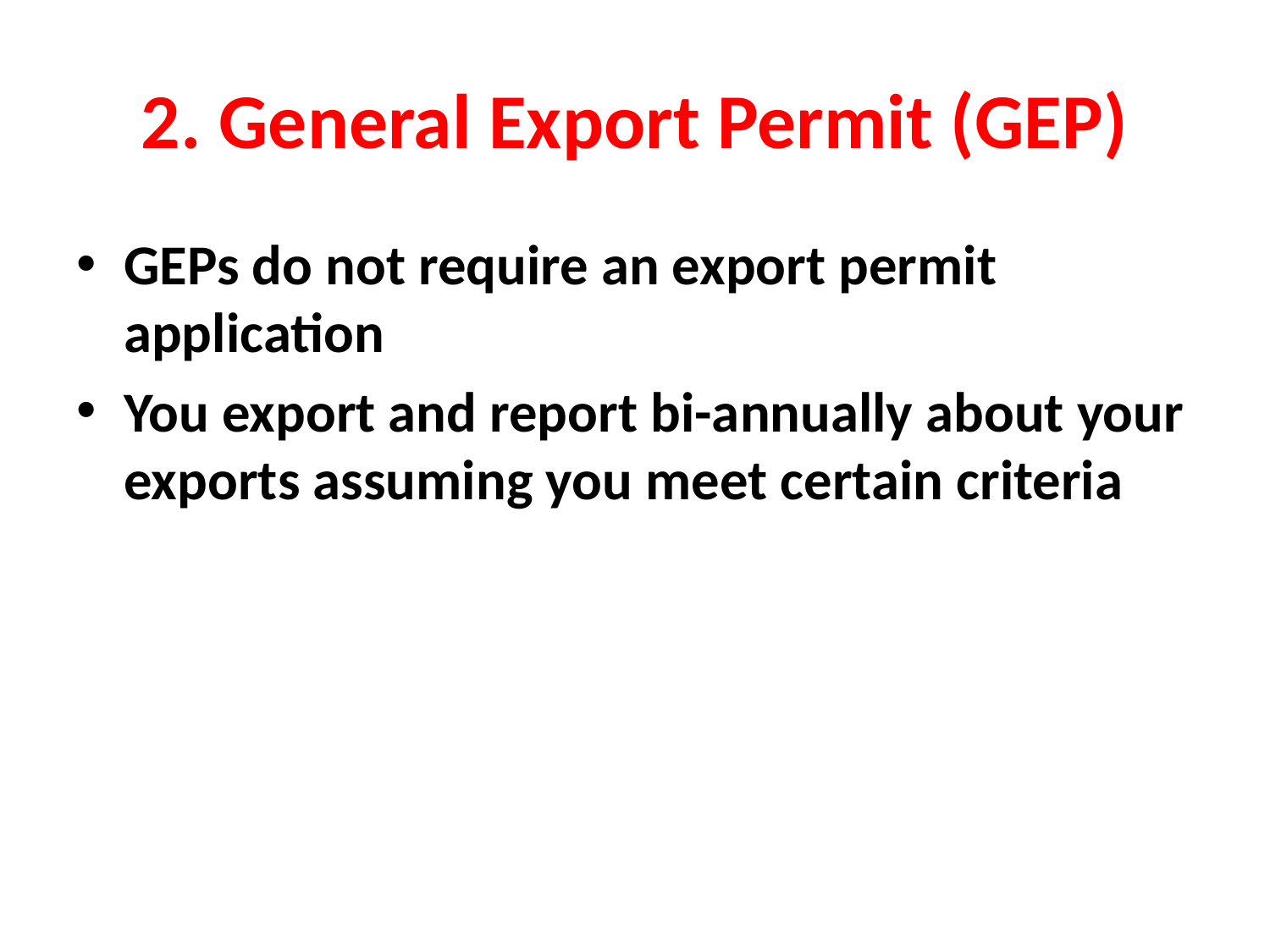

# 2. General Export Permit (GEP)
GEPs do not require an export permit application
You export and report bi-annually about your exports assuming you meet certain criteria